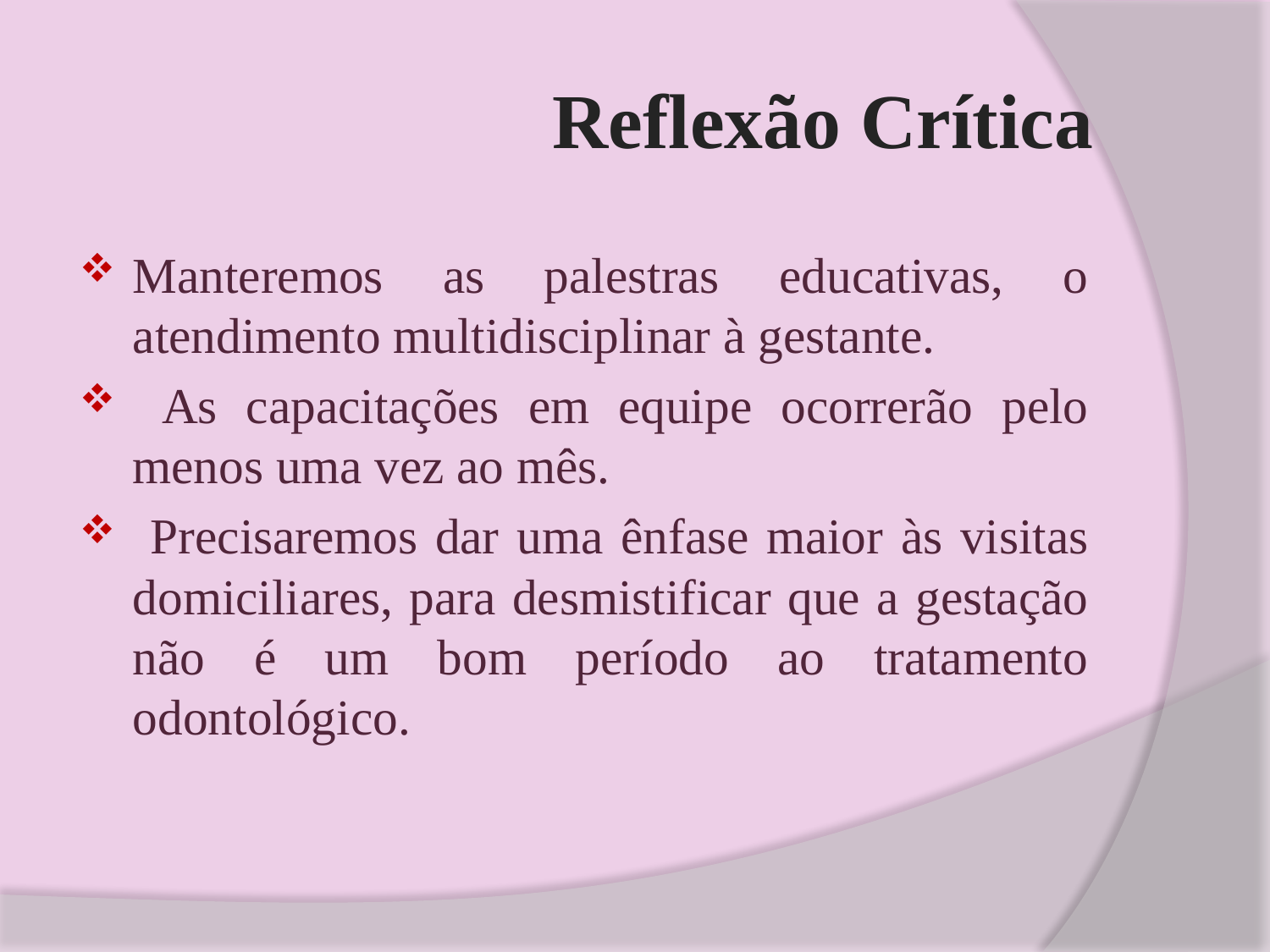

# Reflexão Crítica

Manteremos as palestras educativas, o atendimento multidisciplinar à gestante.
 As capacitações em equipe ocorrerão pelo menos uma vez ao mês.
 Precisaremos dar uma ênfase maior às visitas domiciliares, para desmistificar que a gestação não é um bom período ao tratamento odontológico.